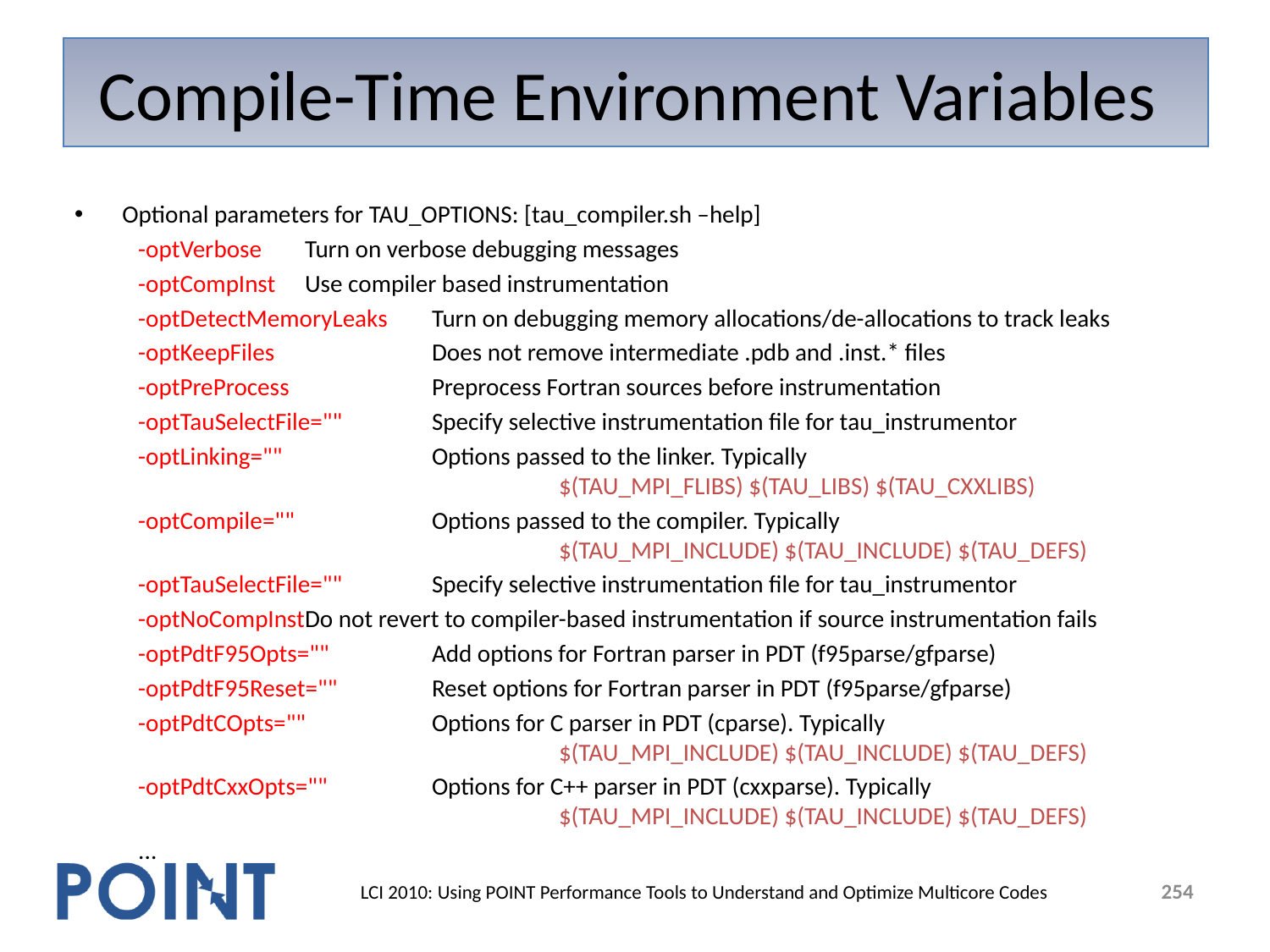

# Compile-Time Environment Variables
Optional parameters for TAU_OPTIONS: [tau_compiler.sh –help]
-optVerbose	Turn on verbose debugging messages
-optCompInst	Use compiler based instrumentation
-optDetectMemoryLeaks 	Turn on debugging memory allocations/de-allocations to track leaks
-optKeepFiles         	Does not remove intermediate .pdb and .inst.* files
-optPreProcess         	Preprocess Fortran sources before instrumentation
-optTauSelectFile="" 	Specify selective instrumentation file for tau_instrumentor
-optLinking=""        	Options passed to the linker. Typically
			$(TAU_MPI_FLIBS) $(TAU_LIBS) $(TAU_CXXLIBS)
-optCompile=""        	Options passed to the compiler. Typically
			$(TAU_MPI_INCLUDE) $(TAU_INCLUDE) $(TAU_DEFS)
-optTauSelectFile="" 	Specify selective instrumentation file for tau_instrumentor
-optNoCompInst	Do not revert to compiler-based instrumentation if source instrumentation fails
-optPdtF95Opts="" 	Add options for Fortran parser in PDT (f95parse/gfparse)
-optPdtF95Reset="" 	Reset options for Fortran parser in PDT (f95parse/gfparse)
-optPdtCOpts=""      	Options for C parser in PDT (cparse). Typically
			$(TAU_MPI_INCLUDE) $(TAU_INCLUDE) $(TAU_DEFS)
-optPdtCxxOpts="" 	Options for C++ parser in PDT (cxxparse). Typically
			$(TAU_MPI_INCLUDE) $(TAU_INCLUDE) $(TAU_DEFS)
...
254